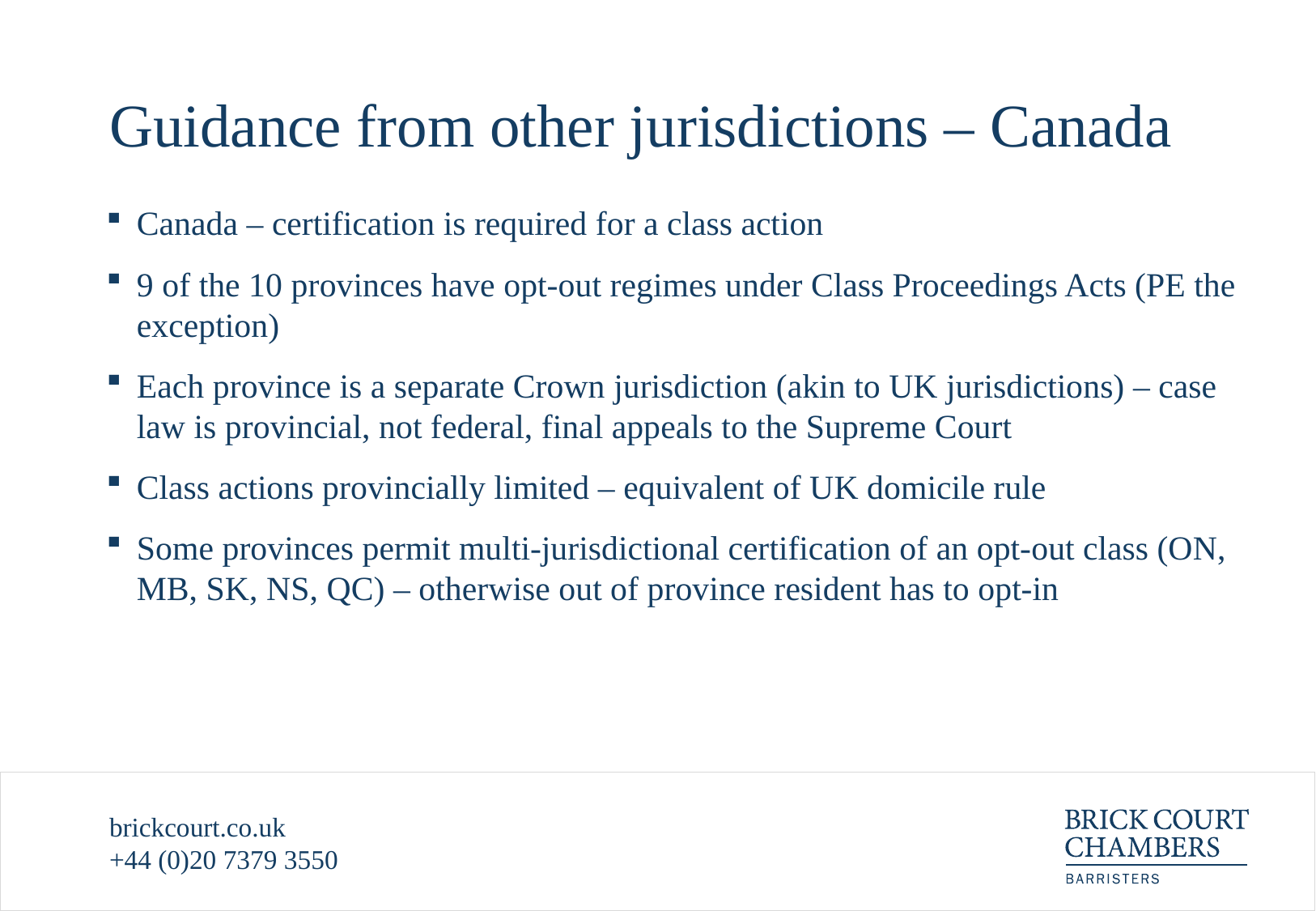

# Guidance from other jurisdictions – Canada
Canada – certification is required for a class action
9 of the 10 provinces have opt-out regimes under Class Proceedings Acts (PE the exception)
Each province is a separate Crown jurisdiction (akin to UK jurisdictions) – case law is provincial, not federal, final appeals to the Supreme Court
Class actions provincially limited – equivalent of UK domicile rule
Some provinces permit multi-jurisdictional certification of an opt-out class (ON, MB, SK, NS, QC) – otherwise out of province resident has to opt-in

brickcourt.co.uk
+44 (0)20 7379 3550